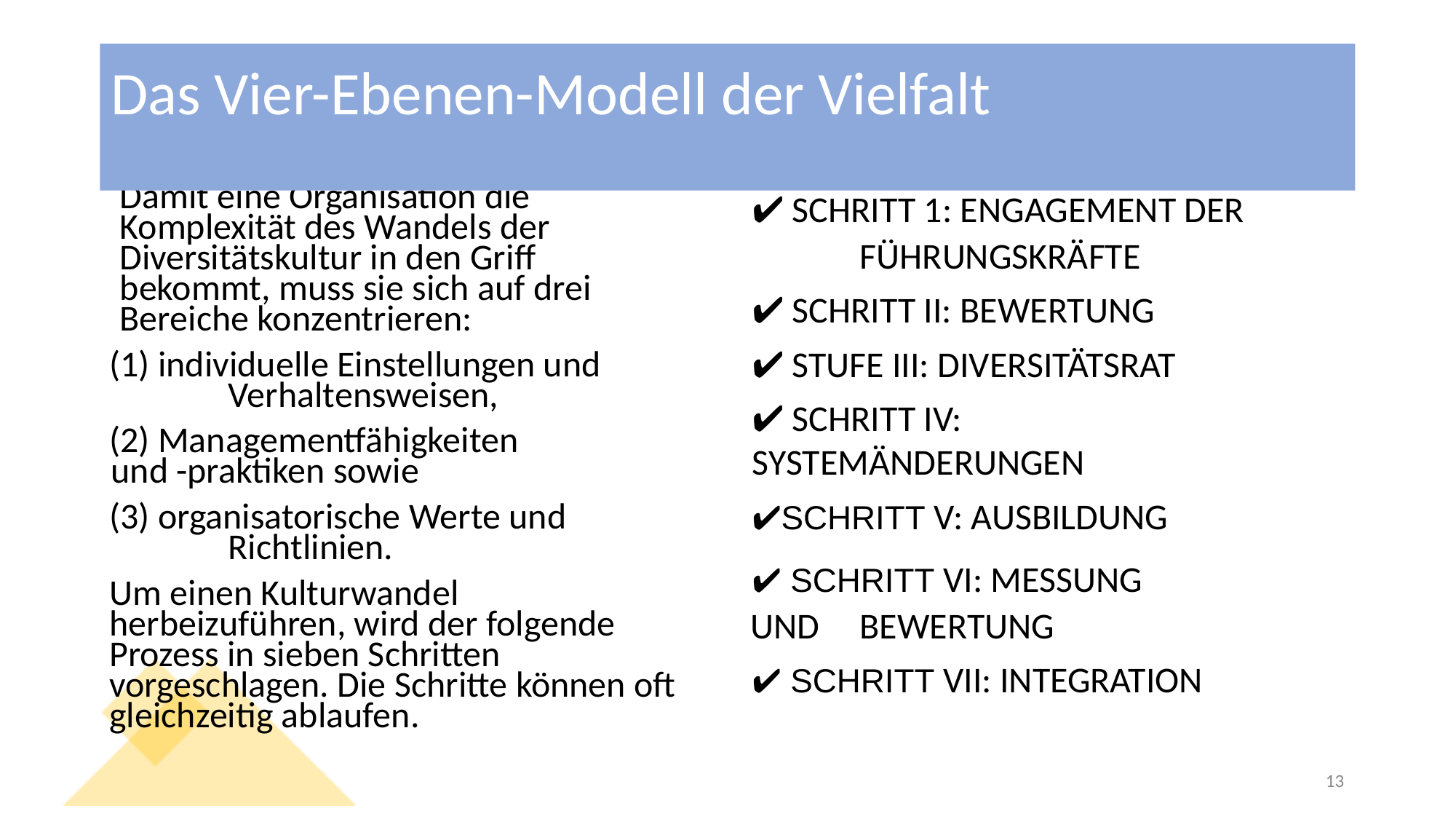

# Das Vier-Ebenen-Modell der Vielfalt
✔ SCHRITT 1: ENGAGEMENT DER 	FÜHRUNGSKRÄFTE
✔ SCHRITT II: BEWERTUNG
✔ STUFE III: DIVERSITÄTSRAT
✔ SCHRITT IV: 	SYSTEMÄNDERUNGEN
✔SCHRITT V: AUSBILDUNG
✔ SCHRITT VI: MESSUNG UND 	BEWERTUNG
✔ SCHRITT VII: INTEGRATION
Damit eine Organisation die Komplexität des Wandels der Diversitätskultur in den Griff bekommt, muss sie sich auf drei Bereiche konzentrieren:
 individuelle Einstellungen und 	 Verhaltensweisen,
 Managementfähigkeiten 	und -praktiken sowie
 organisatorische Werte und 	 Richtlinien.
Um einen Kulturwandel herbeizuführen, wird der folgende Prozess in sieben Schritten vorgeschlagen. Die Schritte können oft gleichzeitig ablaufen.

13